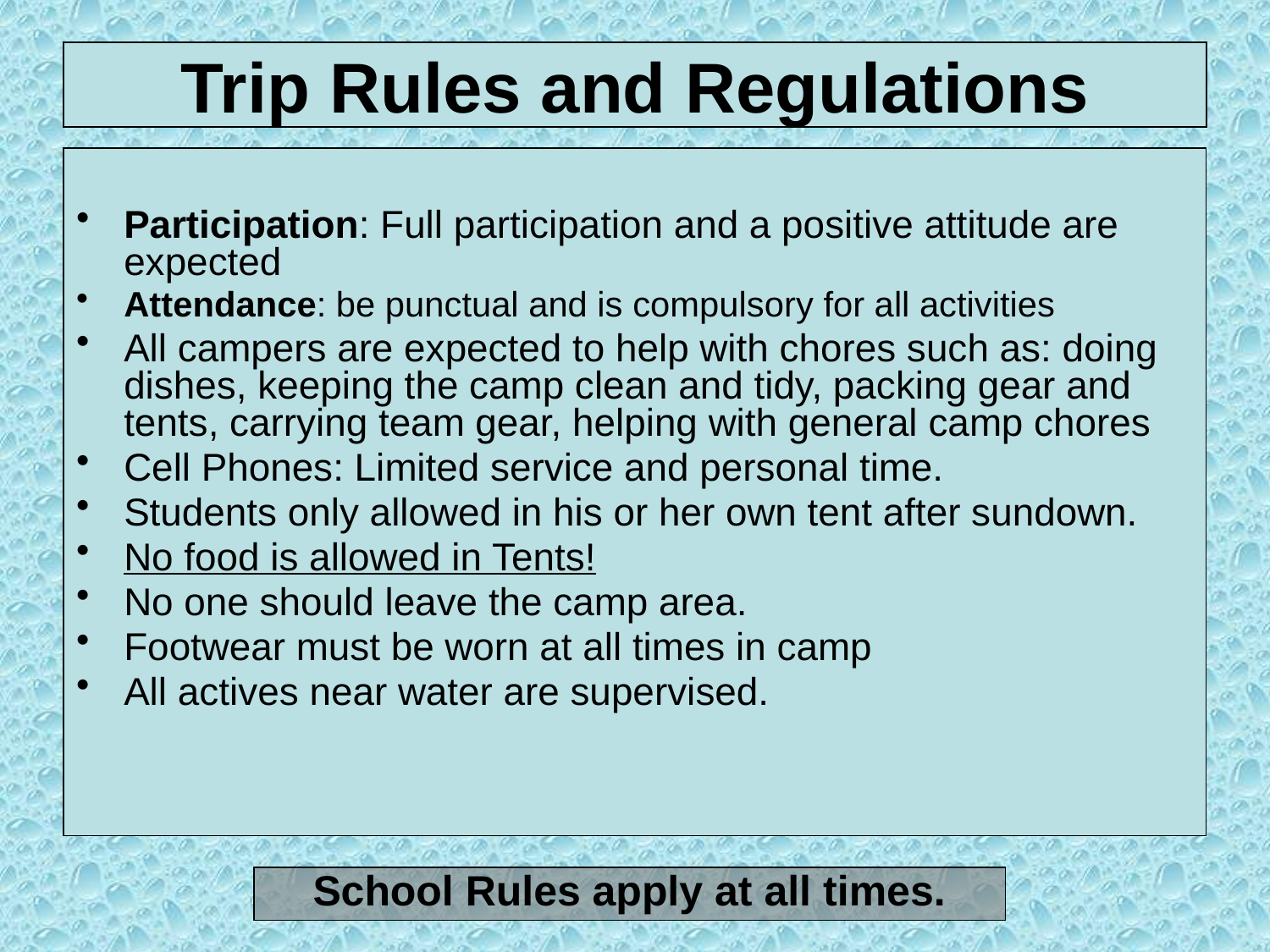

# Trip Rules and Regulations

Participation: Full participation and a positive attitude are expected
Attendance: be punctual and is compulsory for all activities
All campers are expected to help with chores such as: doing dishes, keeping the camp clean and tidy, packing gear and tents, carrying team gear, helping with general camp chores
Cell Phones: Limited service and personal time.
Students only allowed in his or her own tent after sundown.
No food is allowed in Tents!
No one should leave the camp area.
Footwear must be worn at all times in camp
All actives near water are supervised.
School Rules apply at all times.